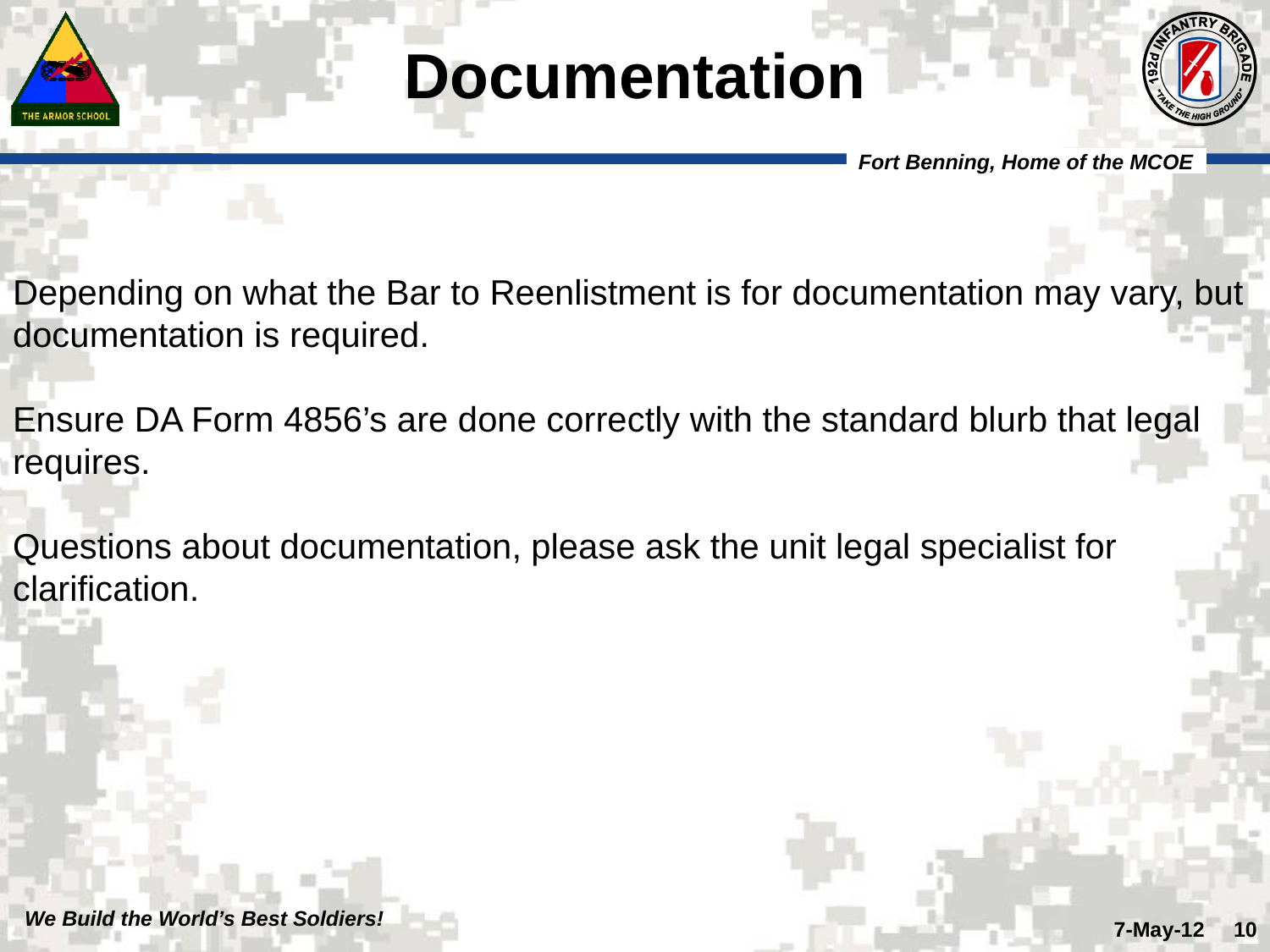

Documentation
Depending on what the Bar to Reenlistment is for documentation may vary, but documentation is required.

Ensure DA Form 4856’s are done correctly with the standard blurb that legal requires.

Questions about documentation, please ask the unit legal specialist for clarification.
10